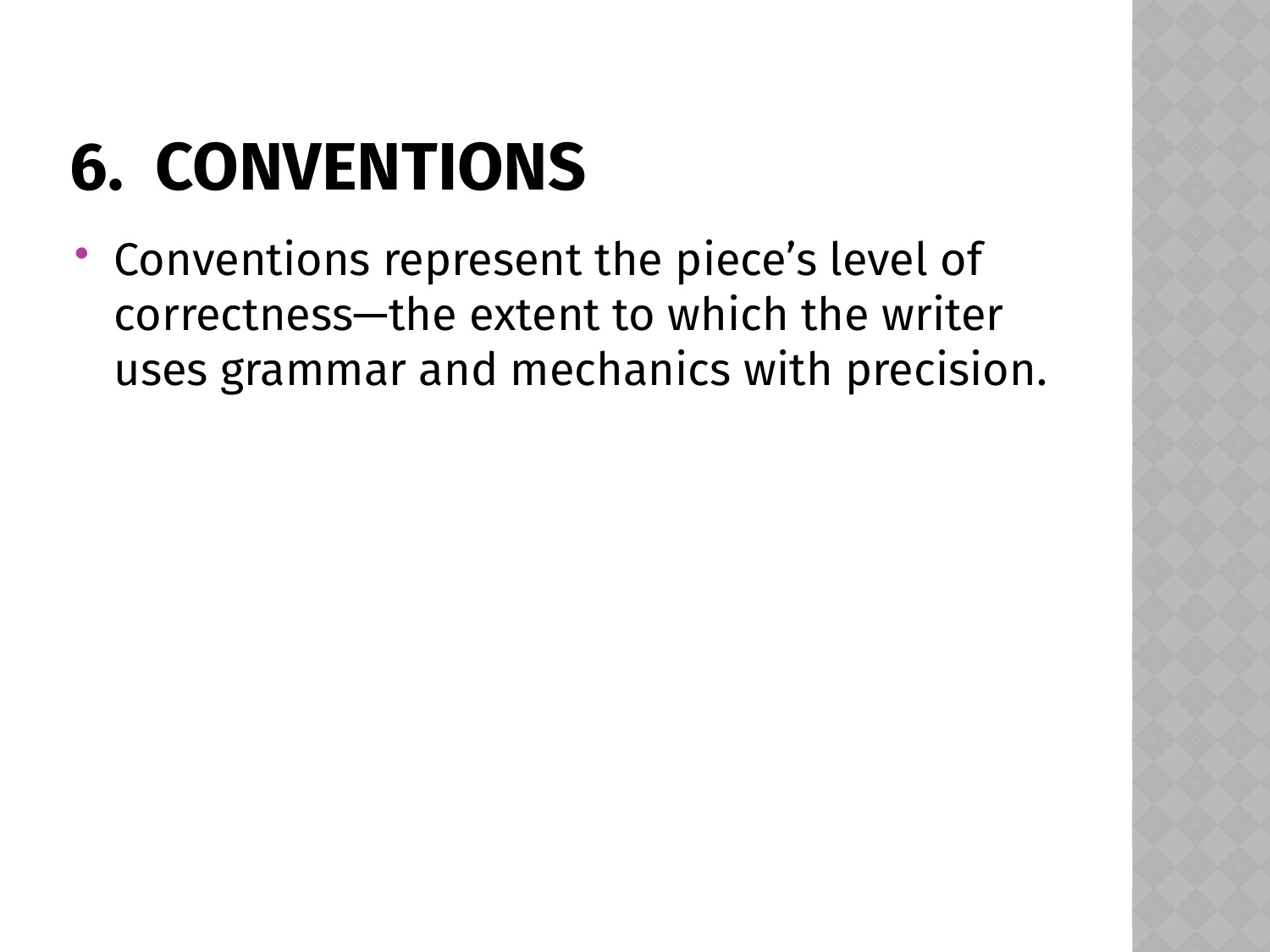

# 6.  conventions
Conventions represent the piece’s level of correctness—the extent to which the writer uses grammar and mechanics with precision.